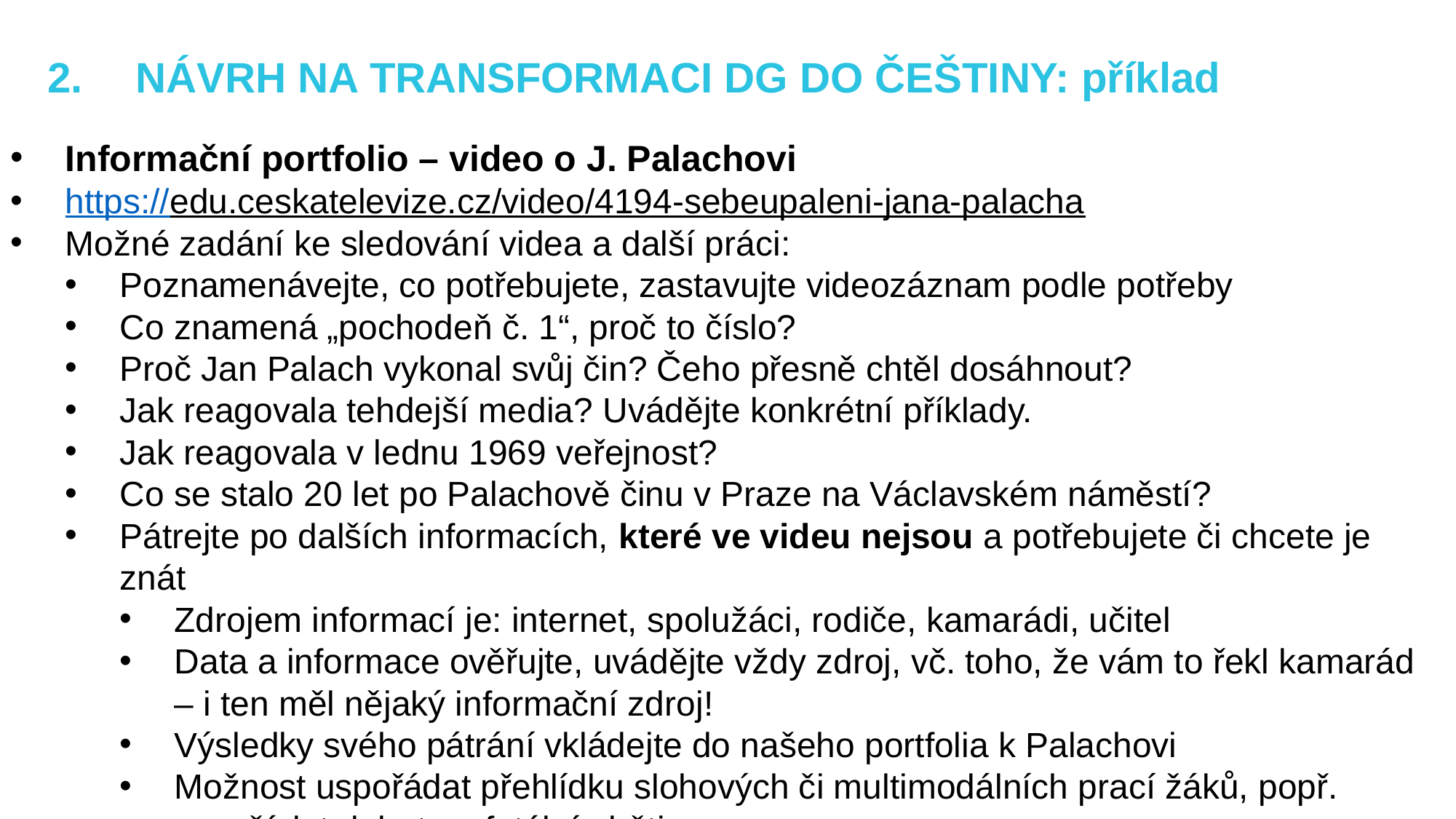

# NÁVRH NA TRANSFORMACI DG DO ČEŠTINY: příklad
Informační portfolio – video o J. Palachovi
https://edu.ceskatelevize.cz/video/4194-sebeupaleni-jana-palacha
Možné zadání ke sledování videa a další práci:
Poznamenávejte, co potřebujete, zastavujte videozáznam podle potřeby
Co znamená „pochodeň č. 1“, proč to číslo?
Proč Jan Palach vykonal svůj čin? Čeho přesně chtěl dosáhnout?
Jak reagovala tehdejší media? Uvádějte konkrétní příklady.
Jak reagovala v lednu 1969 veřejnost?
Co se stalo 20 let po Palachově činu v Praze na Václavském náměstí?
Pátrejte po dalších informacích, které ve videu nejsou a potřebujete či chcete je znát
Zdrojem informací je: internet, spolužáci, rodiče, kamarádi, učitel
Data a informace ověřujte, uvádějte vždy zdroj, vč. toho, že vám to řekl kamarád – i ten měl nějaký informační zdroj!
Výsledky svého pátrání vkládejte do našeho portfolia k Palachovi
Možnost uspořádat přehlídku slohových či multimodálních prací žáků, popř. uspořádat debatu o fatální oběti…